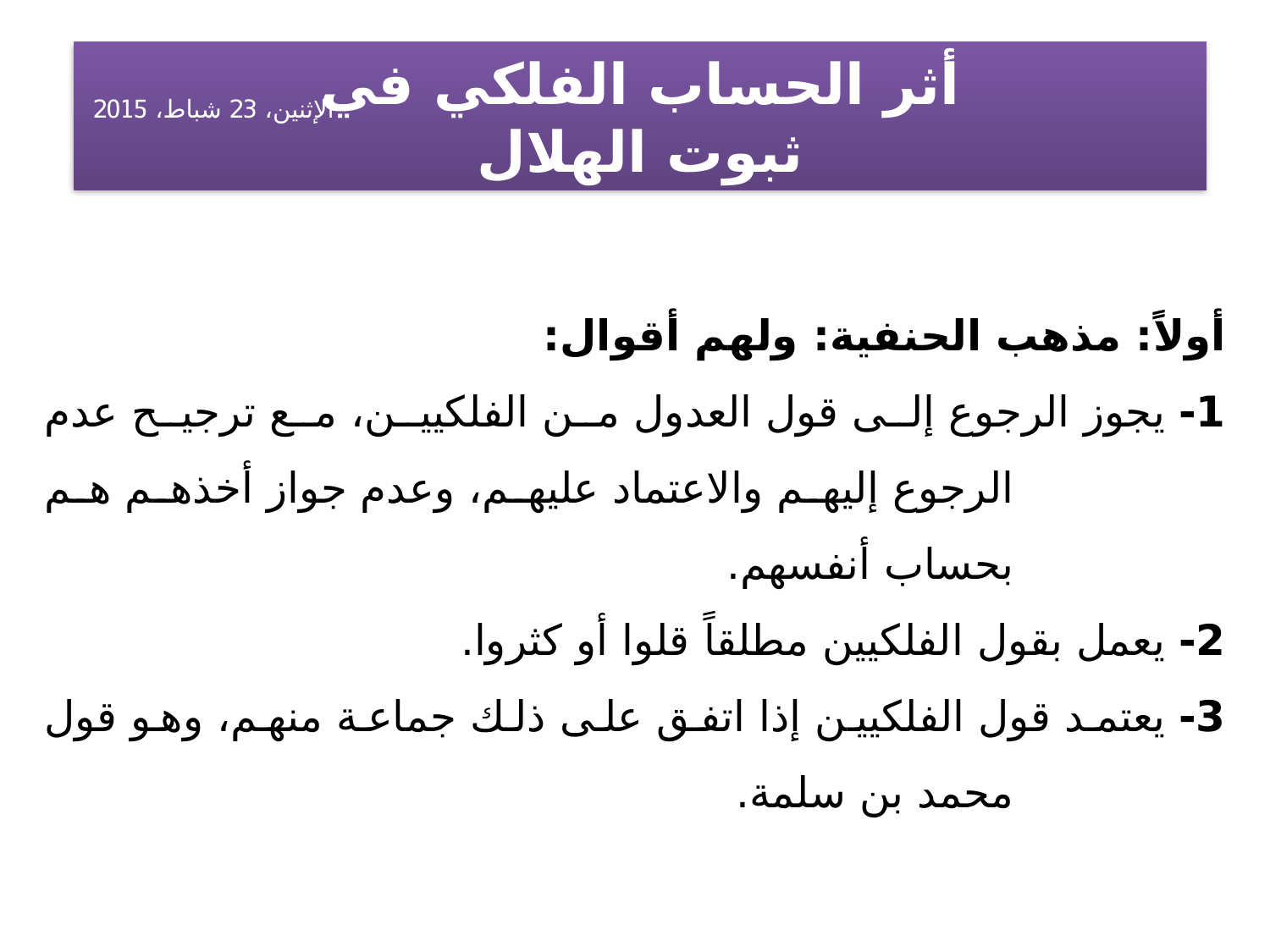

أثر الحساب الفلكي في
ثبوت الهلال
الإثنين، 23 شباط، 2015
أولاً: مذهب الحنفية: ولهم أقوال:
1- يجوز الرجوع إلى قول العدول من الفلكيين، مع ترجيح عدم الرجوع إليهم والاعتماد عليهم، وعدم جواز أخذهم هم بحساب أنفسهم.
2- يعمل بقول الفلكيين مطلقاً قلوا أو كثروا.
3- يعتمد قول الفلكيين إذا اتفق على ذلك جماعة منهم، وهو قول محمد بن سلمة.